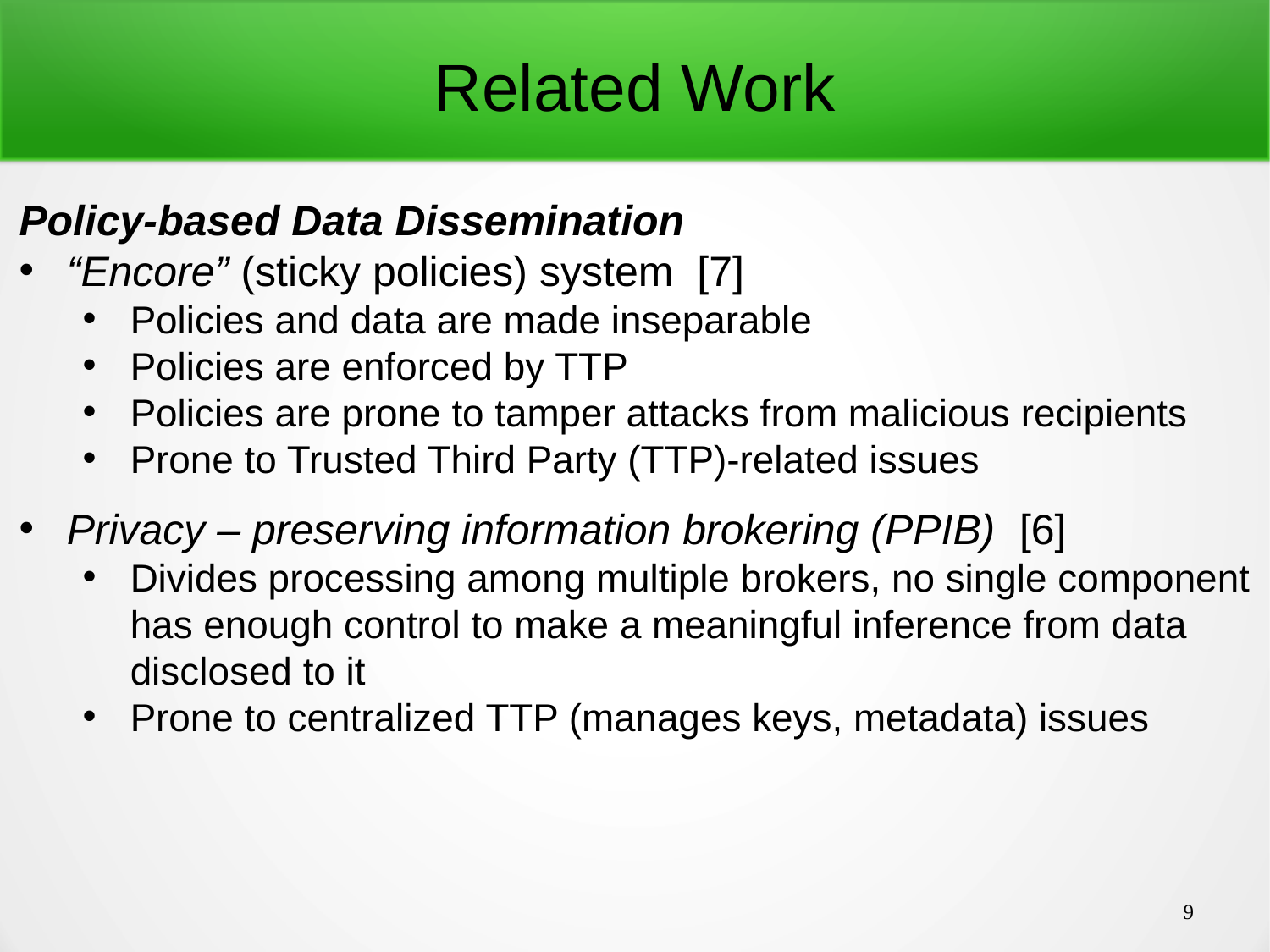

Related Work
Policy-based Data Dissemination
“Encore” (sticky policies) system  [7]
Policies and data are made inseparable
Policies are enforced by TTP
Policies are prone to tamper attacks from malicious recipients
Prone to Trusted Third Party (TTP)-related issues

Privacy – preserving information brokering (PPIB)  [6]
Divides processing among multiple brokers, no single component has enough control to make a meaningful inference from data disclosed to it
Prone to centralized TTP (manages keys, metadata) issues

9